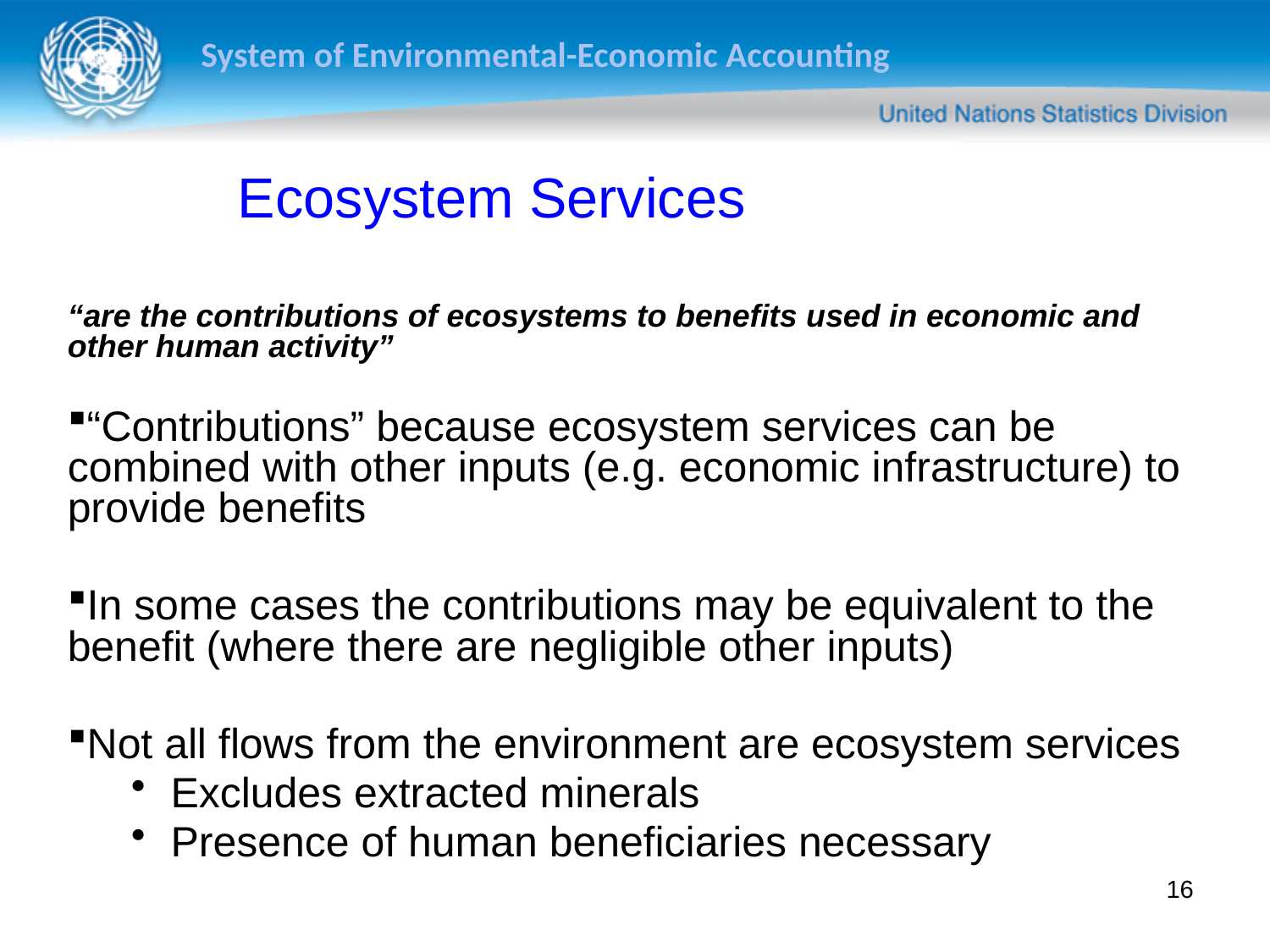

“are the contributions of ecosystems to benefits used in economic and other human activity”

“Contributions” because ecosystem services can be combined with other inputs (e.g. economic infrastructure) to provide benefits

In some cases the contributions may be equivalent to the benefit (where there are negligible other inputs)

Not all flows from the environment are ecosystem services
Excludes extracted minerals
Presence of human beneficiaries necessary
Ecosystem Services
16